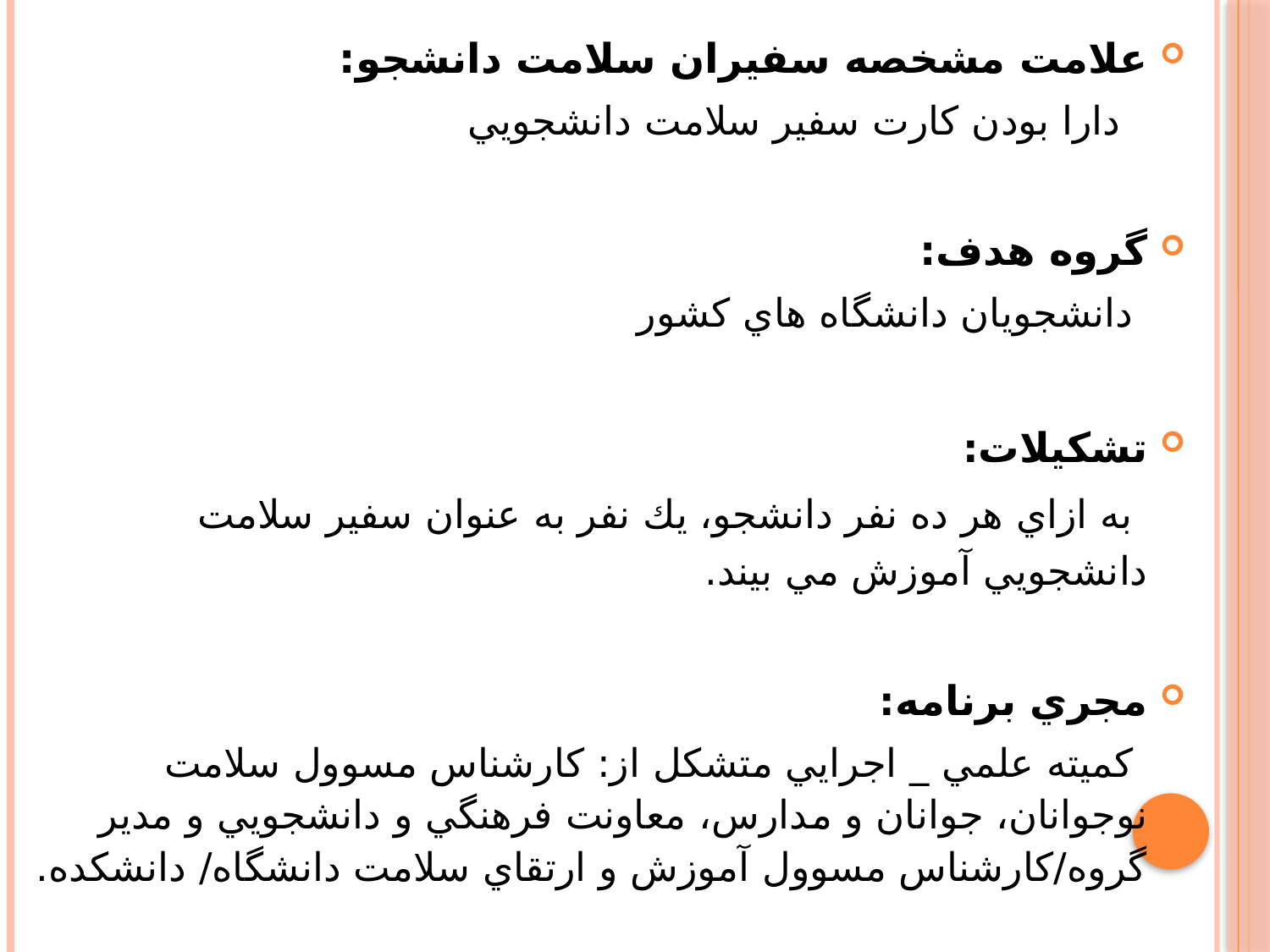

علامت مشخصه سفيران سلامت دانشجو:
     دارا بودن كارت سفير سلامت دانشجويي

گروه هدف:
    دانشجويان دانشگاه هاي كشور

تشكيلات:
    به ازاي هر ده نفر دانشجو، يك نفر به عنوان سفير سلامت دانشجويي آموزش مي بيند.

مجري برنامه:
    كميته علمي _ اجرايي متشكل از: كارشناس مسوول سلامت نوجوانان، جوانان و مدارس، معاونت فرهنگي و دانشجويي و مدير گروه/كارشناس مسوول آموزش و ارتقاي سلامت دانشگاه/ دانشكده.